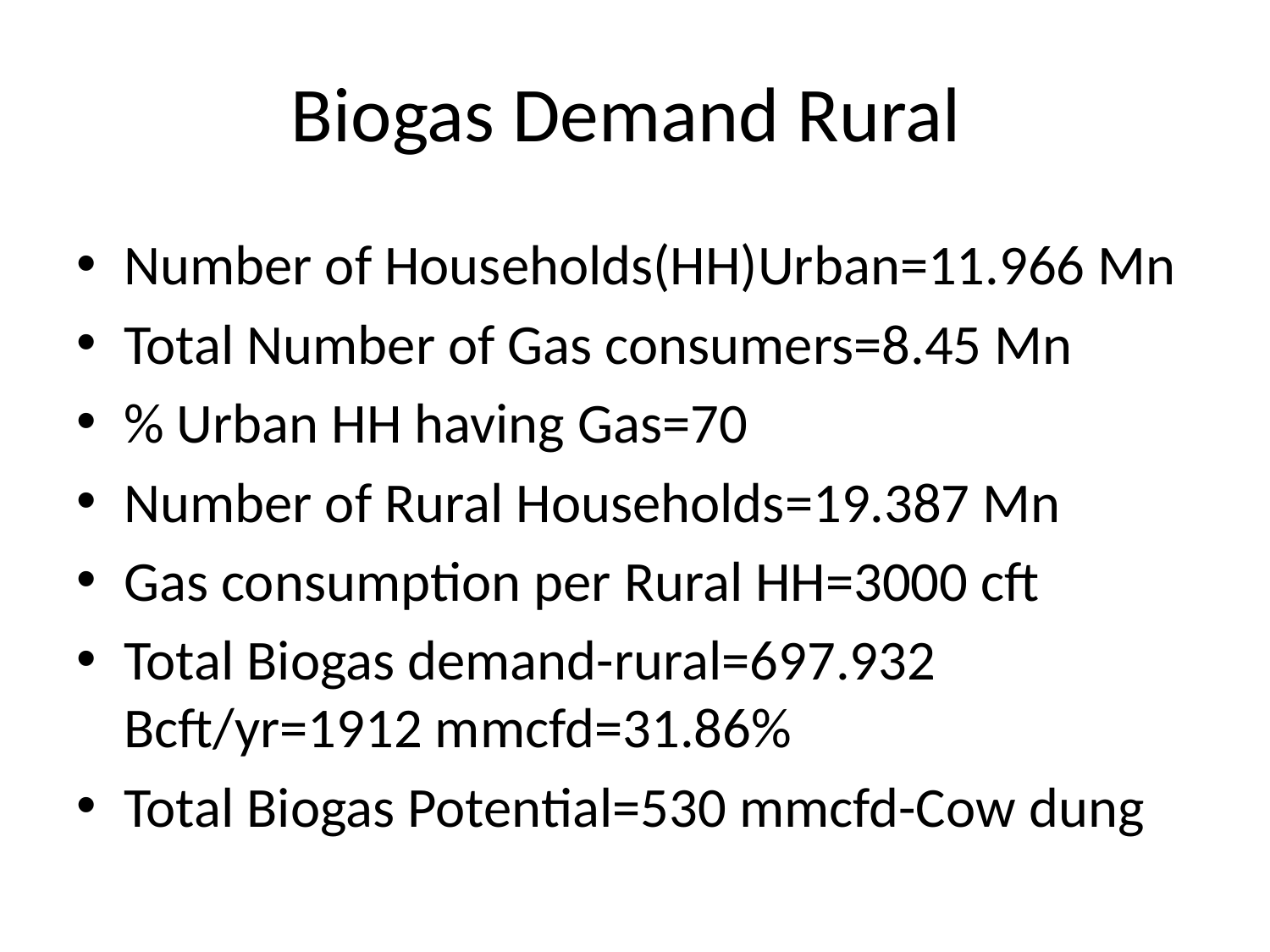

# Biogas Demand Rural
Number of Households(HH)Urban=11.966 Mn
Total Number of Gas consumers=8.45 Mn
% Urban HH having Gas=70
Number of Rural Households=19.387 Mn
Gas consumption per Rural HH=3000 cft
Total Biogas demand-rural=697.932 Bcft/yr=1912 mmcfd=31.86%
Total Biogas Potential=530 mmcfd-Cow dung